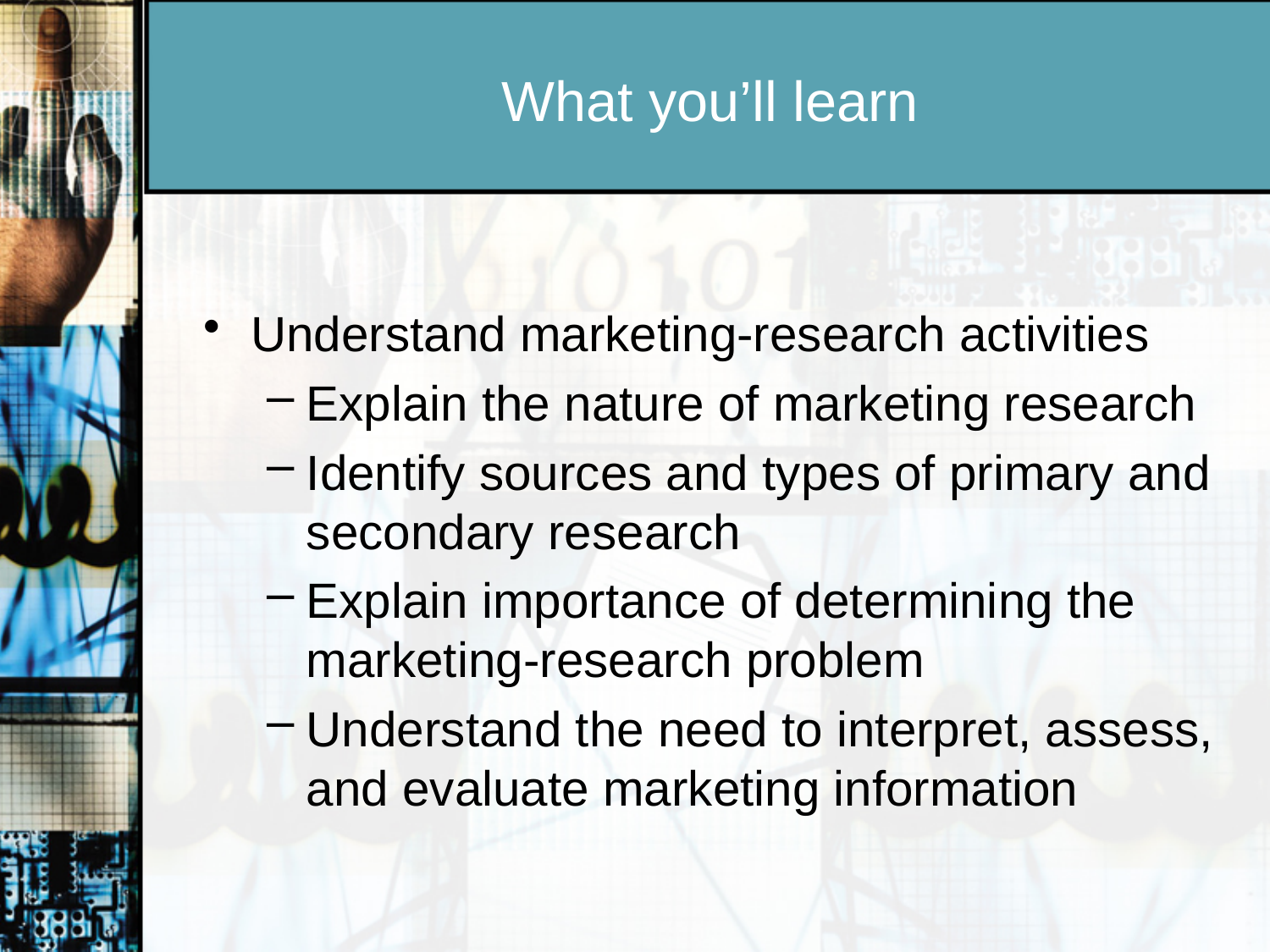

# What you’ll learn
Understand marketing-research activities
Explain the nature of marketing research
Identify sources and types of primary and secondary research
Explain importance of determining the marketing-research problem
Understand the need to interpret, assess, and evaluate marketing information